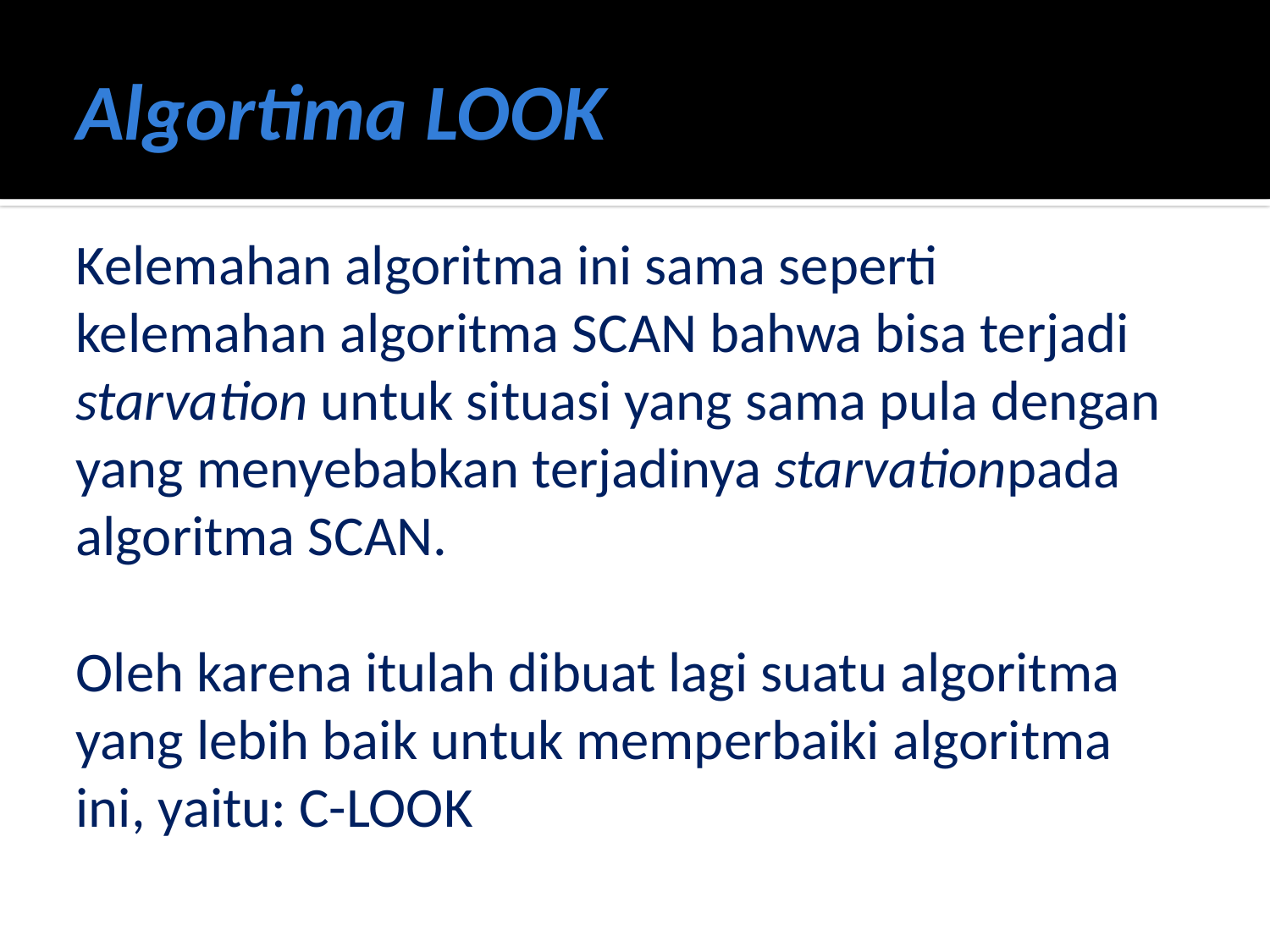

# Algortima LOOK
Kelemahan algoritma ini sama seperti kelemahan algoritma SCAN bahwa bisa terjadi starvation untuk situasi yang sama pula dengan yang menyebabkan terjadinya starvationpada algoritma SCAN.

Oleh karena itulah dibuat lagi suatu algoritma yang lebih baik untuk memperbaiki algoritma ini, yaitu: C-LOOK